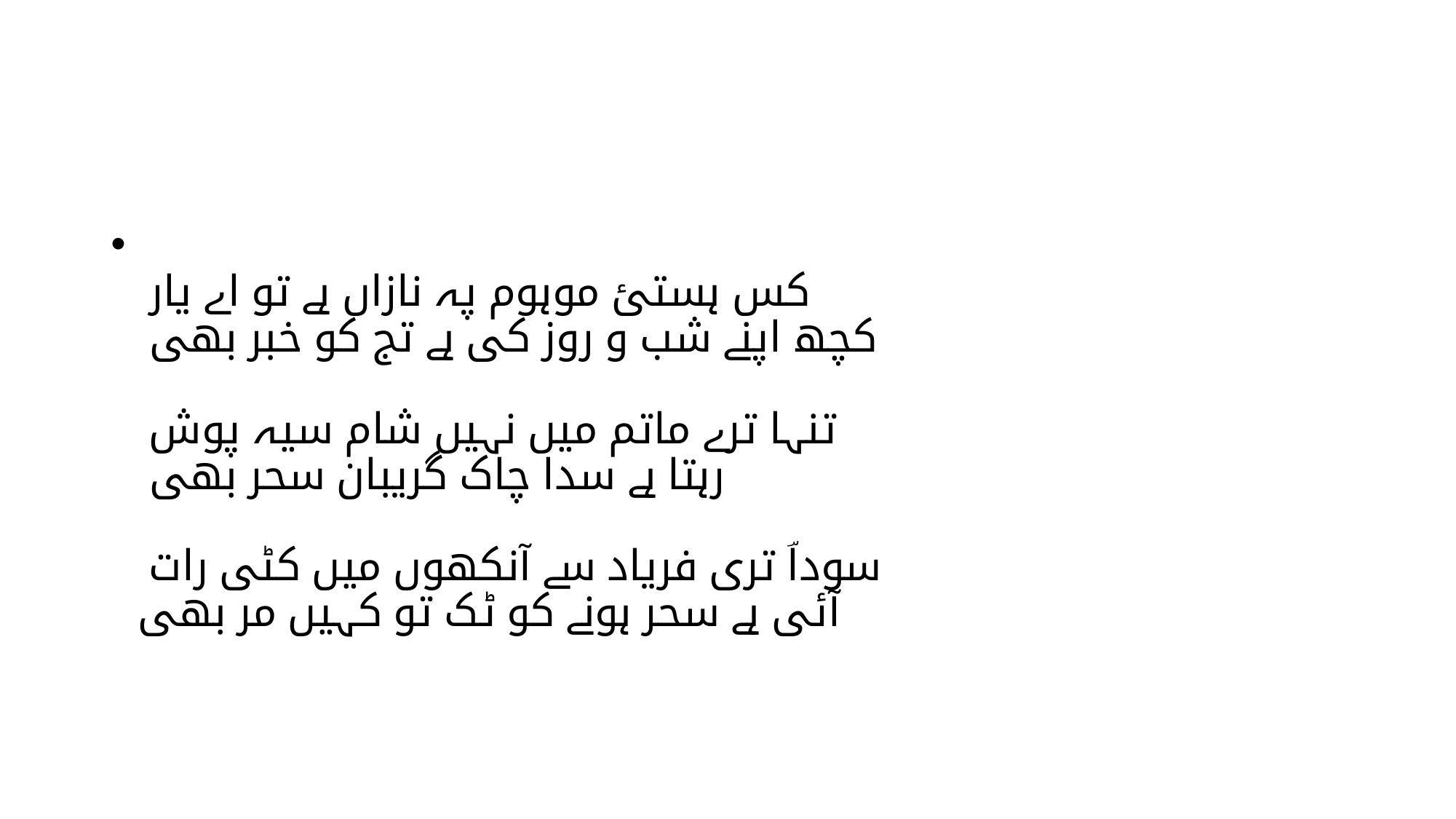

#
کس ہستئ موہوم پہ نازاں ہے تو اے یار
کچھ اپنے شب و روز کی ہے تج کو خبر بھی
تنہا ترے ماتم میں نہیں شام سیہ پوش
رہتا ہے سدا چاک گریبان سحر بھی
سوداؔ تری فریاد سے آنکھوں میں کٹی رات
آئی ہے سحر ہونے کو ٹک تو کہیں مر بھی